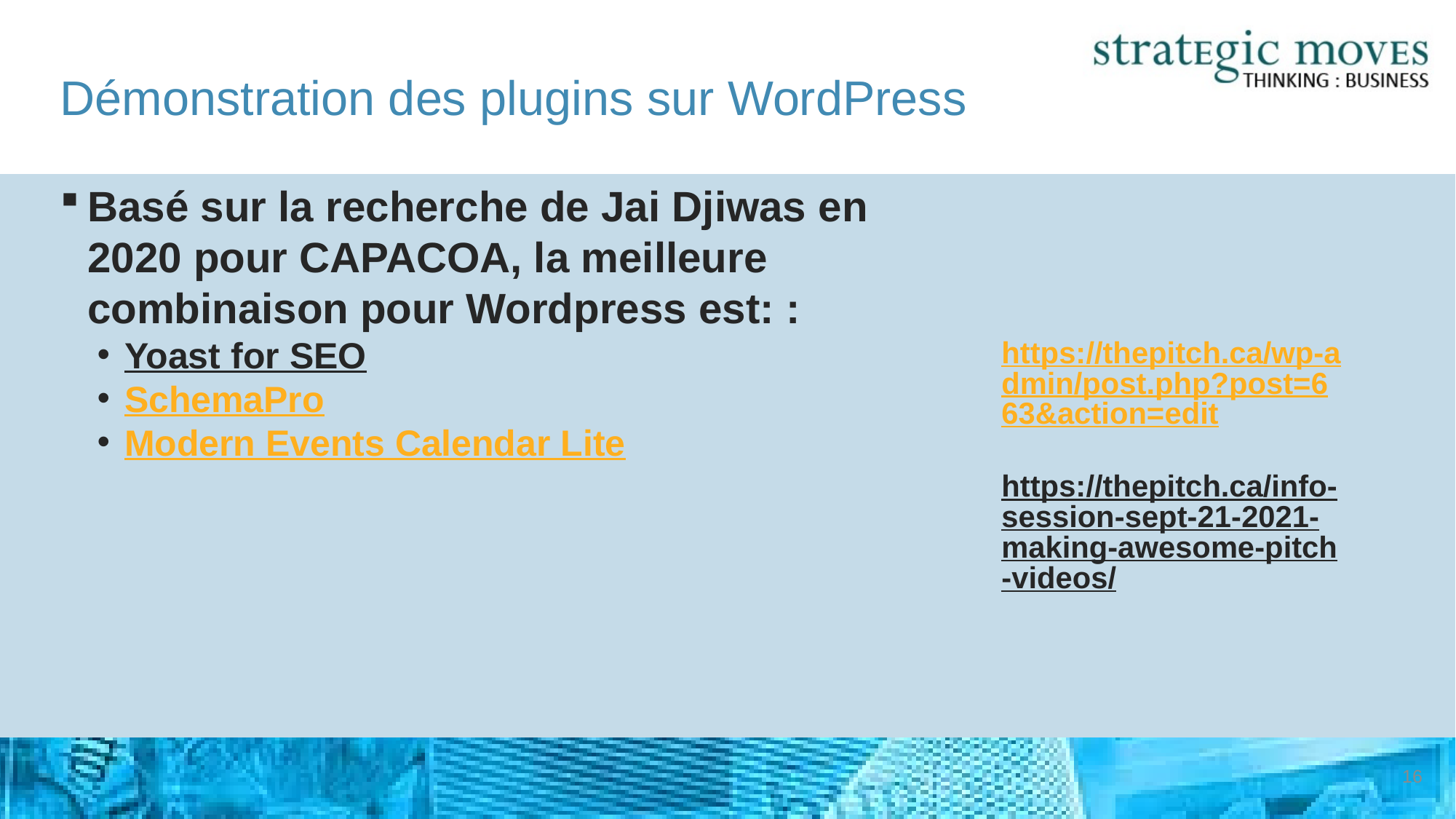

# Démonstration des plugins sur WordPress
Basé sur la recherche de Jai Djiwas en 2020 pour CAPACOA, la meilleure combinaison pour Wordpress est: :
Yoast for SEO
SchemaPro
Modern Events Calendar Lite

https://thepitch.ca/wp-admin/post.php?post=663&action=edit

https://thepitch.ca/info-session-sept-21-2021-making-awesome-pitch-videos/
16